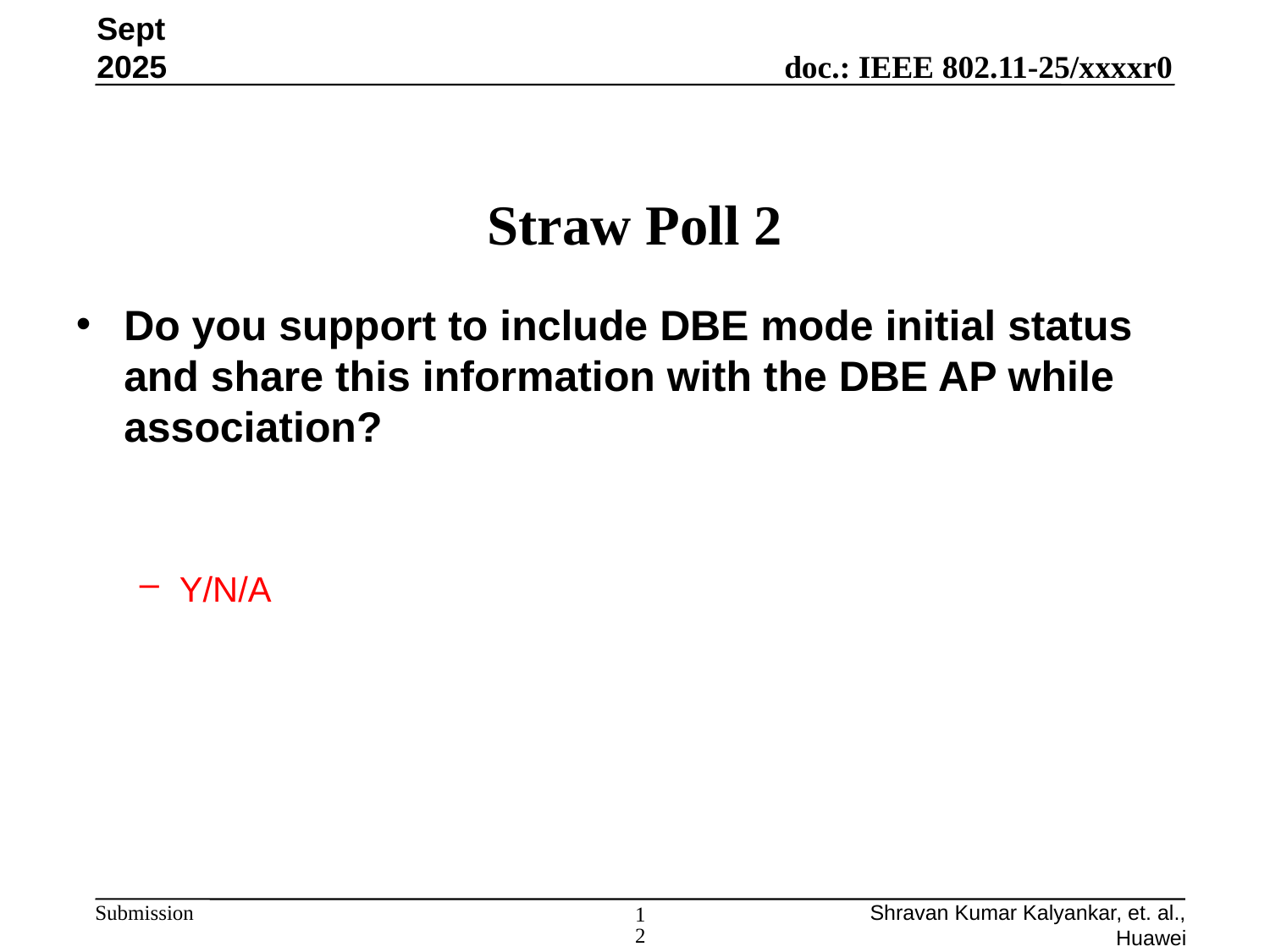

Sept 2025
# Straw Poll 2
Do you support to include DBE mode initial status and share this information with the DBE AP while association?

Y/N/A

Shravan Kumar Kalyankar, et. al., Huawei
12